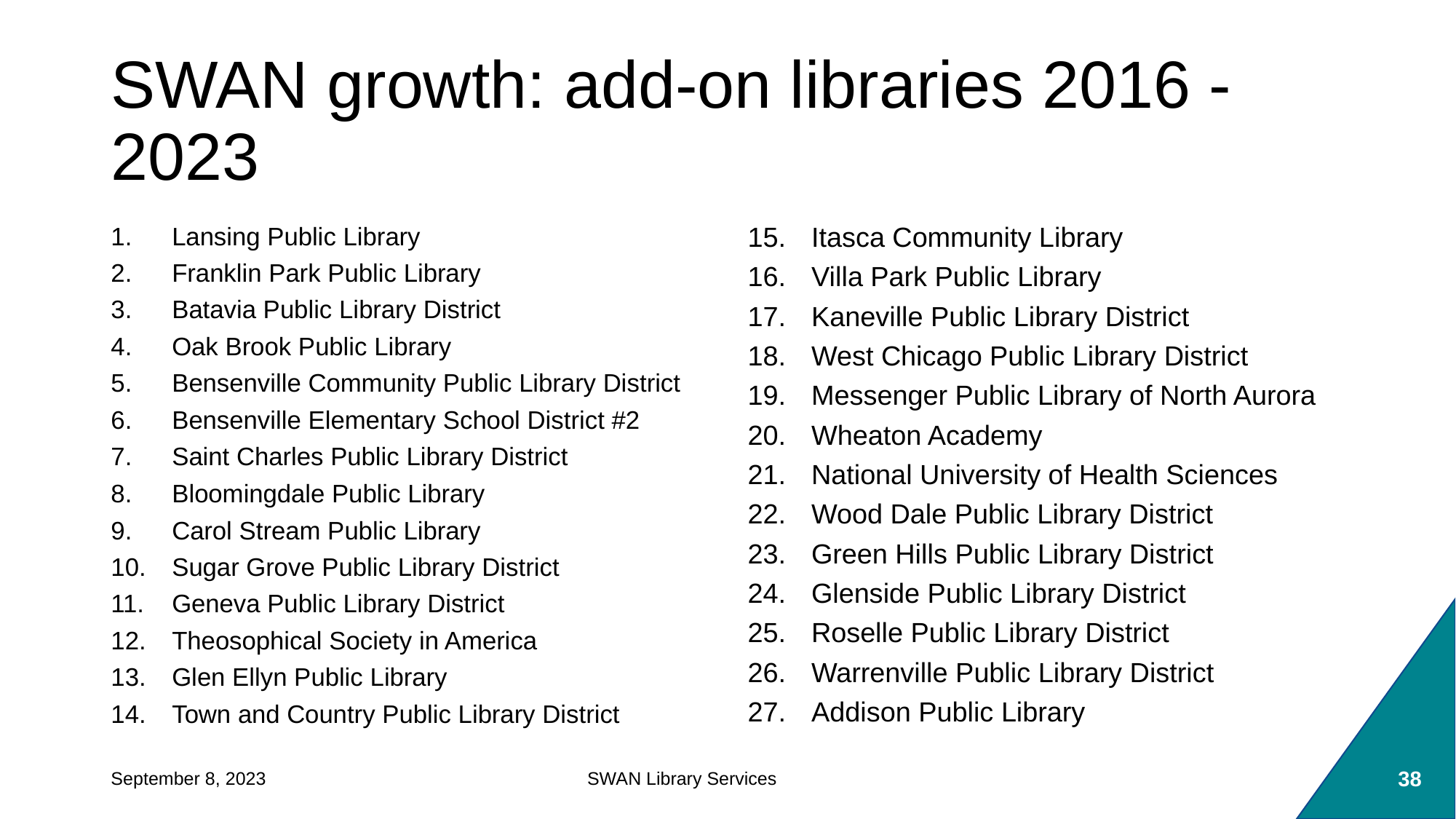

# SWAN growth: add-on libraries 2016 - 2023
Lansing Public Library
Franklin Park Public Library
Batavia Public Library District
Oak Brook Public Library
Bensenville Community Public Library District
Bensenville Elementary School District #2
Saint Charles Public Library District
Bloomingdale Public Library
Carol Stream Public Library
Sugar Grove Public Library District
Geneva Public Library District
Theosophical Society in America
Glen Ellyn Public Library
Town and Country Public Library District

Itasca Community Library
Villa Park Public Library
Kaneville Public Library District
West Chicago Public Library District
Messenger Public Library of North Aurora
Wheaton Academy
National University of Health Sciences
Wood Dale Public Library District
Green Hills Public Library District
Glenside Public Library District
Roselle Public Library District
Warrenville Public Library District
Addison Public Library

September 8, 2023
38
SWAN Library Services